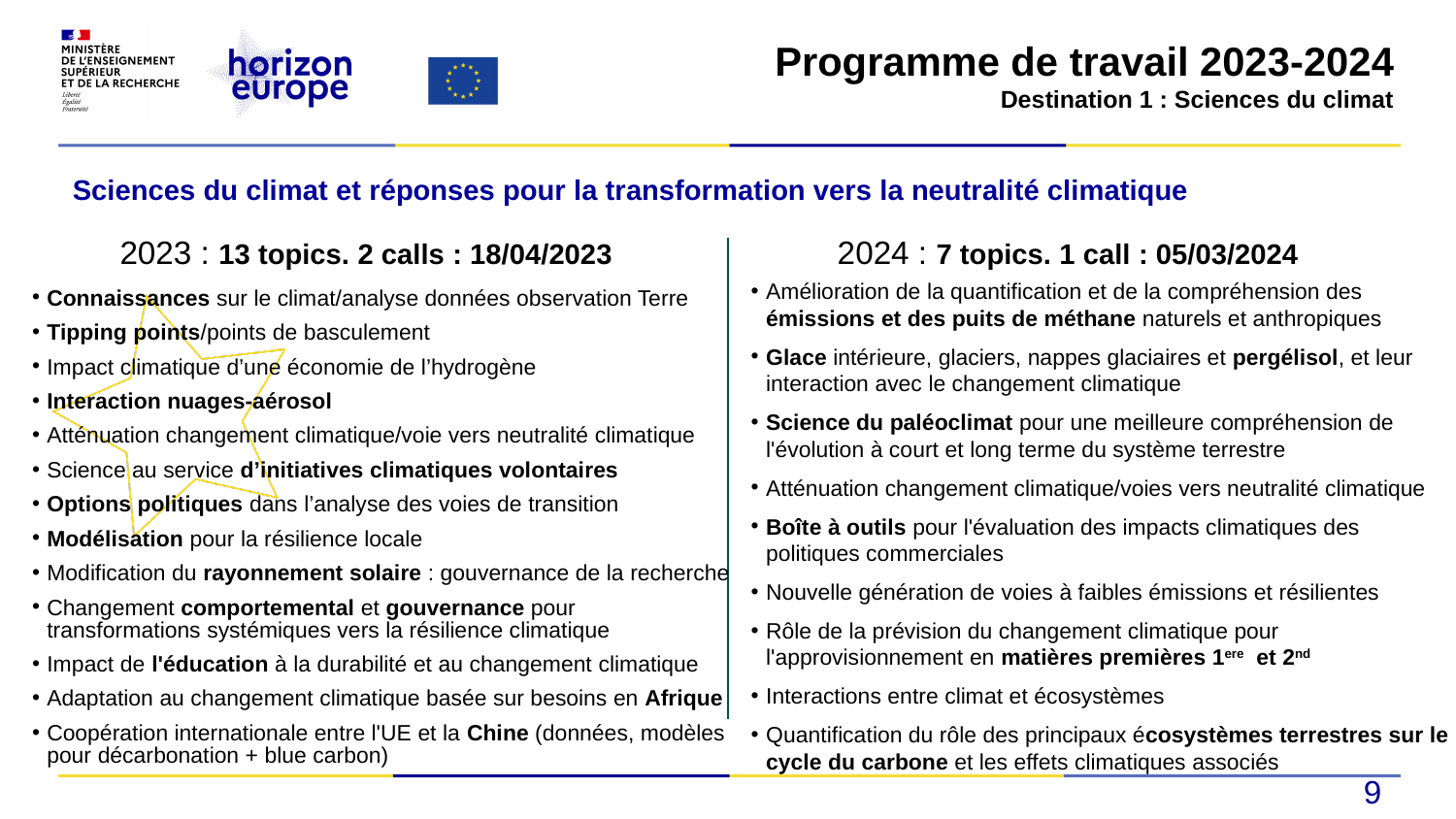

#
Programme de travail 2023-2024 Destination 1 : Sciences du climat
Sciences du climat et réponses pour la transformation vers la neutralité climatique
2023 : 13 topics. 2 calls : 18/04/2023
2024 : 7 topics. 1 call : 05/03/2024
Amélioration de la quantification et de la compréhension des émissions et des puits de méthane naturels et anthropiques
Glace intérieure, glaciers, nappes glaciaires et pergélisol, et leur interaction avec le changement climatique
Science du paléoclimat pour une meilleure compréhension de l'évolution à court et long terme du système terrestre
Atténuation changement climatique/voies vers neutralité climatique
Boîte à outils pour l'évaluation des impacts climatiques des politiques commerciales
Nouvelle génération de voies à faibles émissions et résilientes
Rôle de la prévision du changement climatique pour l'approvisionnement en matières premières 1ere  et 2nd
Interactions entre climat et écosystèmes
Quantification du rôle des principaux écosystèmes terrestres sur le cycle du carbone et les effets climatiques associés
Connaissances sur le climat/analyse données observation Terre
Tipping points/points de basculement
Impact climatique d’une économie de l’hydrogène
Interaction nuages-aérosol
Atténuation changement climatique/voie vers neutralité climatique
Science au service d’initiatives climatiques volontaires
Options politiques dans l’analyse des voies de transition
Modélisation pour la résilience locale
Modification du rayonnement solaire : gouvernance de la recherche
Changement comportemental et gouvernance pour transformations systémiques vers la résilience climatique
Impact de l'éducation à la durabilité et au changement climatique
Adaptation au changement climatique basée sur besoins en Afrique
Coopération internationale entre l'UE et la Chine (données, modèles pour décarbonation + blue carbon)

9